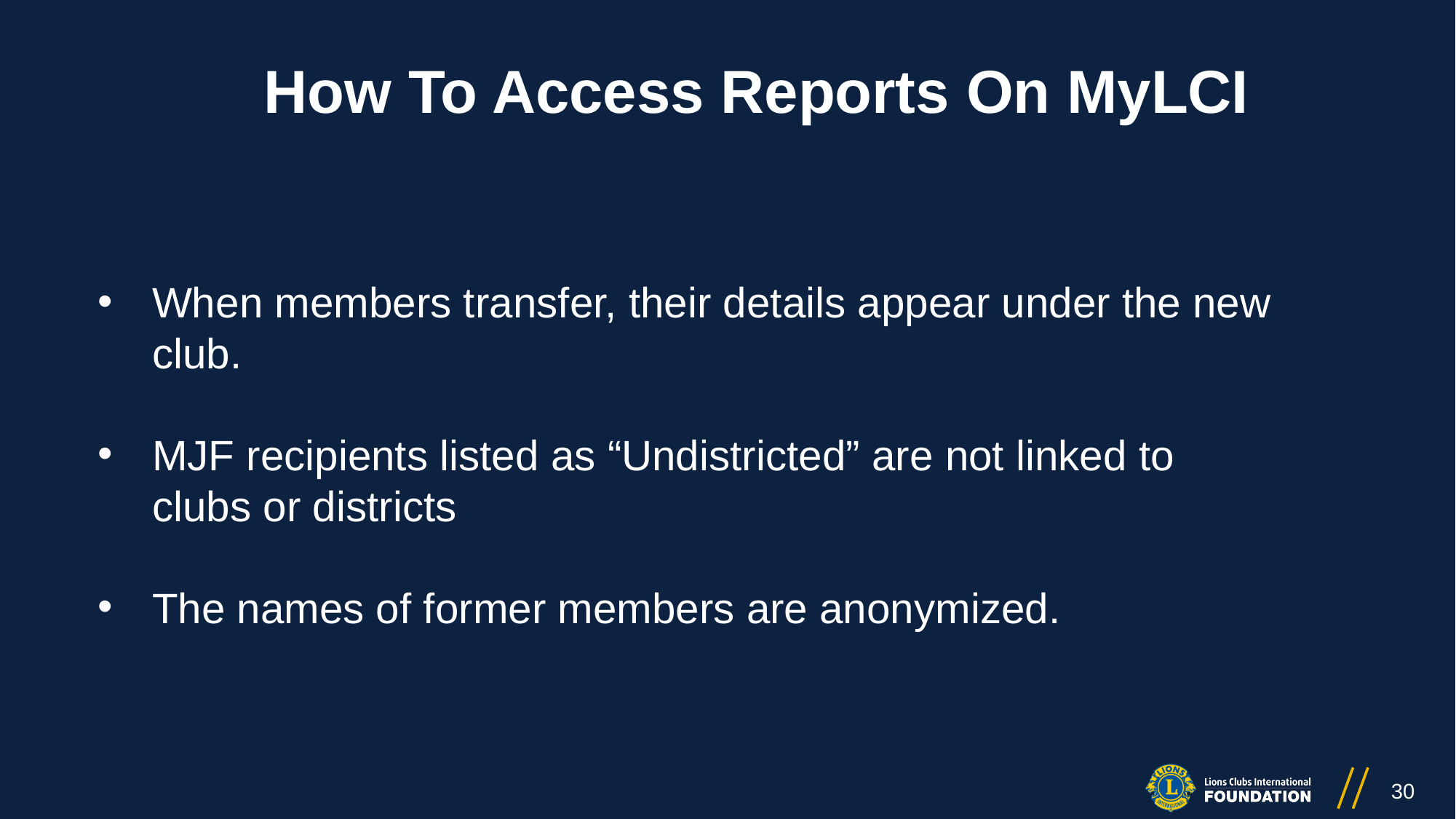

How To Access Reports On MyLCI
When members transfer, their details appear under the new club.

MJF recipients listed as “Undistricted” are not linked to clubs or districts

The names of former members are anonymized.